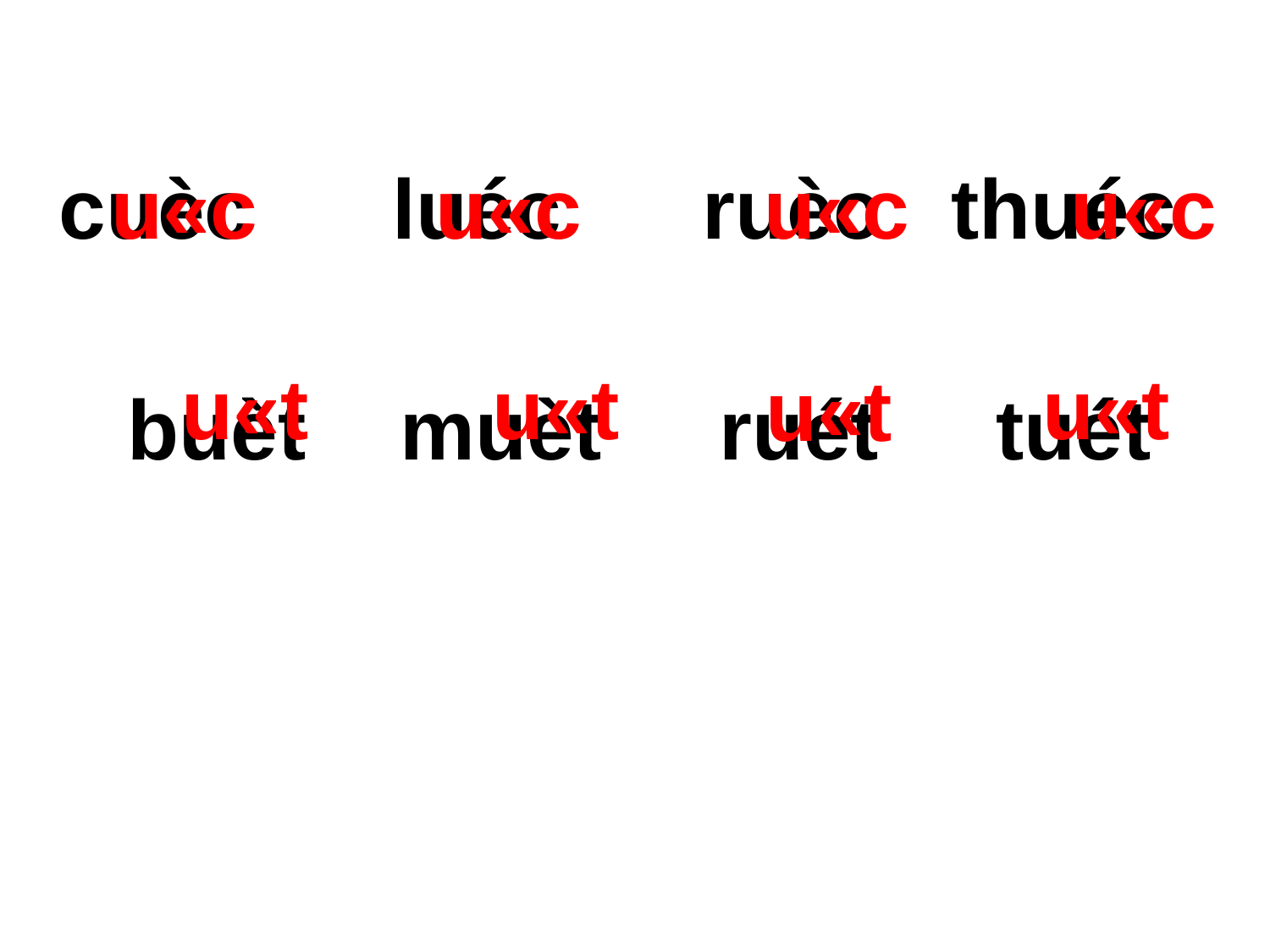

u«c
u«c
u«c
u«c
­cuèc      luéc      ruèc   thuéc
u«t
u«t
u«t
    buèt    muèt     ruét     tuét
u«t